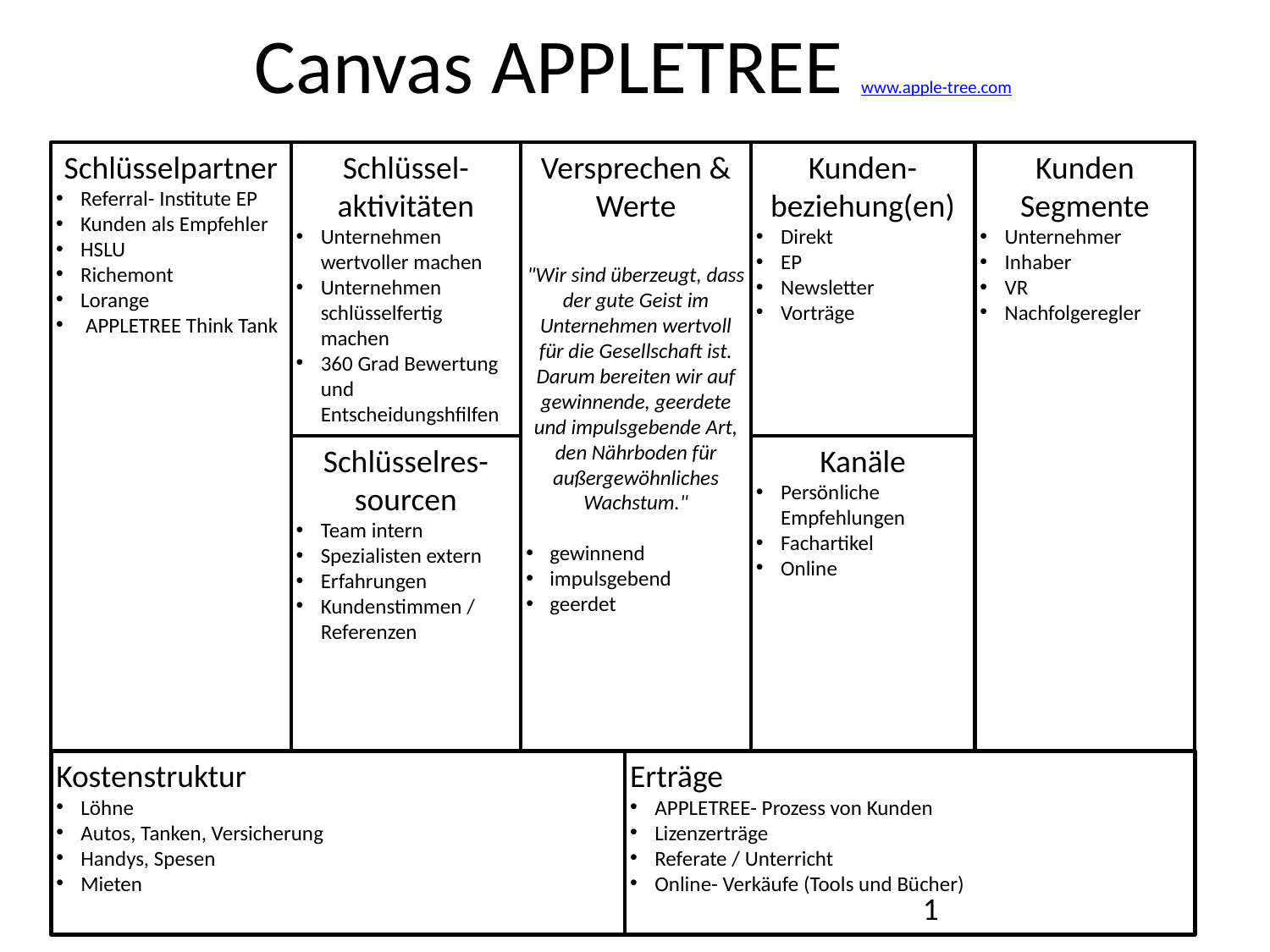

# Canvas APPLETREE www.apple-tree.com
Schlüsselpartner
Referral- Institute EP
Kunden als Empfehler
HSLU
Richemont
Lorange
 APPLETREE Think Tank

Schlüssel-aktivitäten
Unternehmen wertvoller machen
Unternehmen schlüsselfertig machen
360 Grad Bewertung und Entscheidungshfilfen

Versprechen & Werte

"Wir sind überzeugt, dass der gute Geist im Unternehmen wertvoll für die Gesellschaft ist. Darum bereiten wir auf gewinnende, geerdete und impulsgebende Art, den Nährboden für außergewöhnliches Wachstum."

gewinnend
impulsgebend
geerdet

Kunden-beziehung(en)
Direkt
EP
Newsletter
Vorträge

Kunden
Segmente
Unternehmer
Inhaber
VR
Nachfolgeregler
Schlüsselres-sourcen
Team intern
Spezialisten extern
Erfahrungen
Kundenstimmen / Referenzen

Kanäle
Persönliche Empfehlungen
Fachartikel
Online

Kostenstruktur
Löhne
Autos, Tanken, Versicherung
Handys, Spesen
Mieten
Erträge
APPLETREE- Prozess von Kunden
Lizenzerträge
Referate / Unterricht
Online- Verkäufe (Tools und Bücher)

1